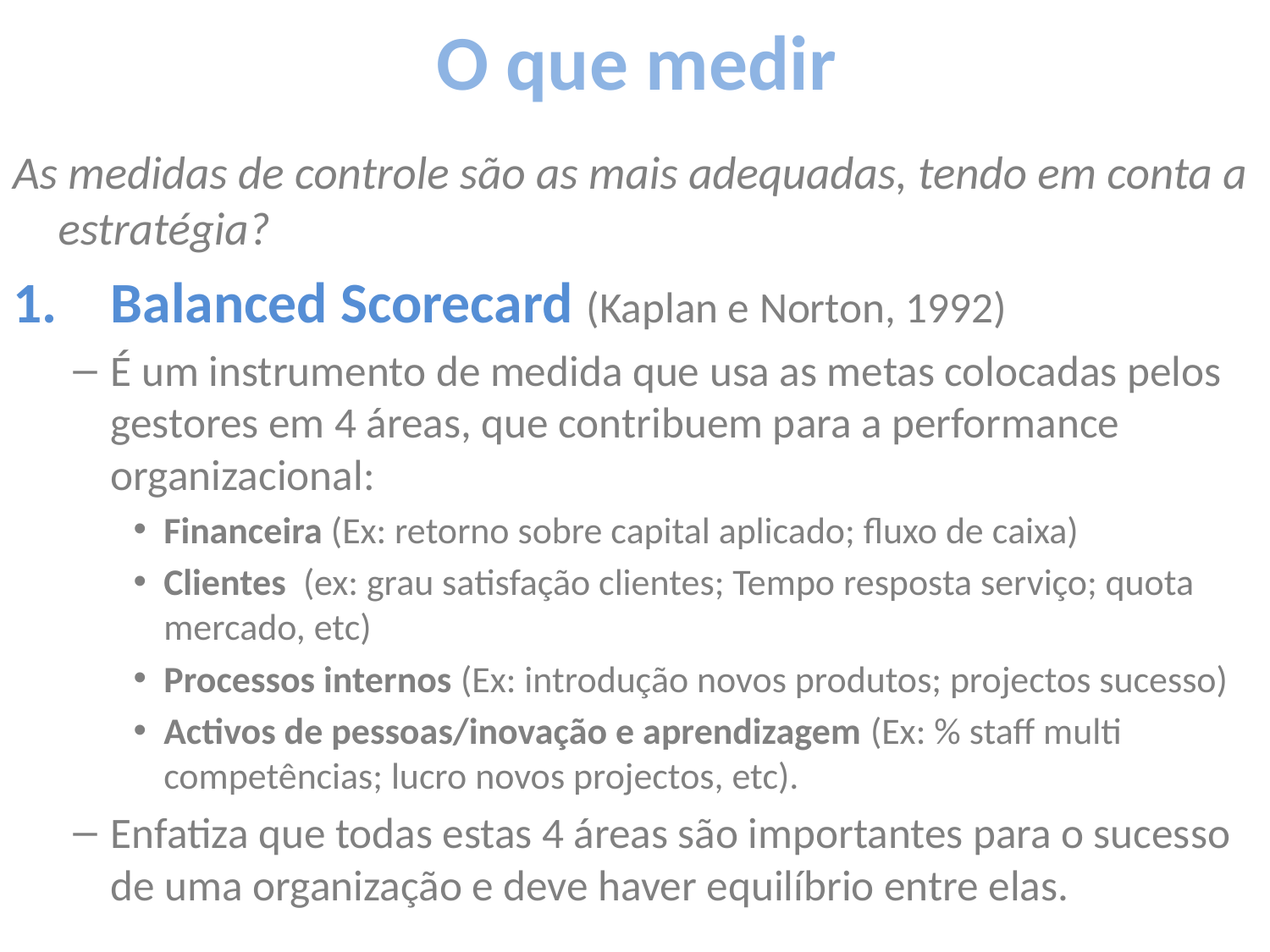

# O que medir
As medidas de controle são as mais adequadas, tendo em conta a estratégia?
Balanced Scorecard (Kaplan e Norton, 1992)
É um instrumento de medida que usa as metas colocadas pelos gestores em 4 áreas, que contribuem para a performance organizacional:
Financeira (Ex: retorno sobre capital aplicado; fluxo de caixa)
Clientes  (ex: grau satisfação clientes; Tempo resposta serviço; quota mercado, etc)
Processos internos (Ex: introdução novos produtos; projectos sucesso)
Activos de pessoas/inovação e aprendizagem (Ex: % staff multi competências; lucro novos projectos, etc).
Enfatiza que todas estas 4 áreas são importantes para o sucesso de uma organização e deve haver equilíbrio entre elas.